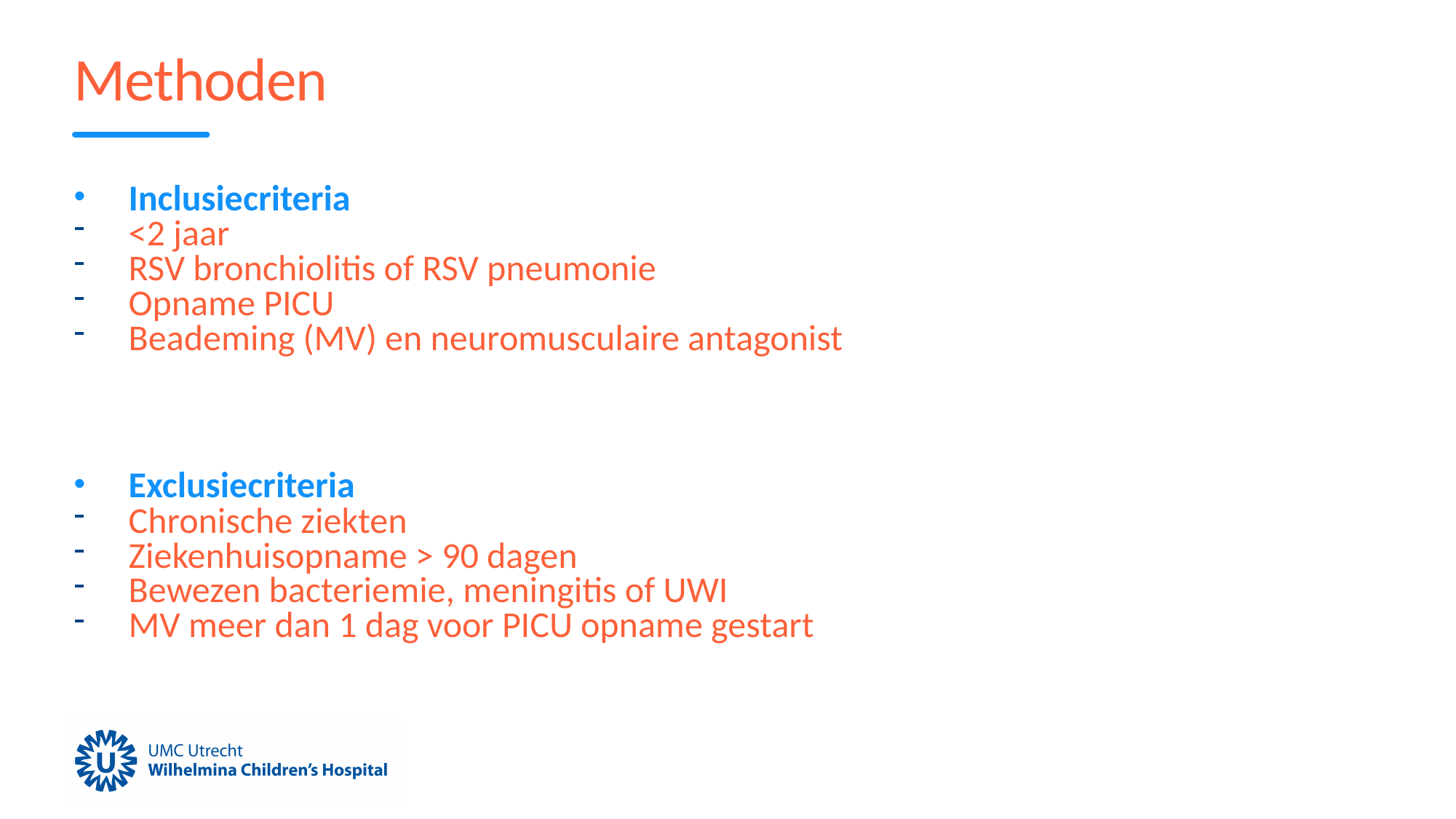

# Methoden
Inclusiecriteria
<2 jaar
RSV bronchiolitis of RSV pneumonie
Opname PICU
Beademing (MV) en neuromusculaire antagonist

Exclusiecriteria
Chronische ziekten
Ziekenhuisopname > 90 dagen
Bewezen bacteriemie, meningitis of UWI
MV meer dan 1 dag voor PICU opname gestart